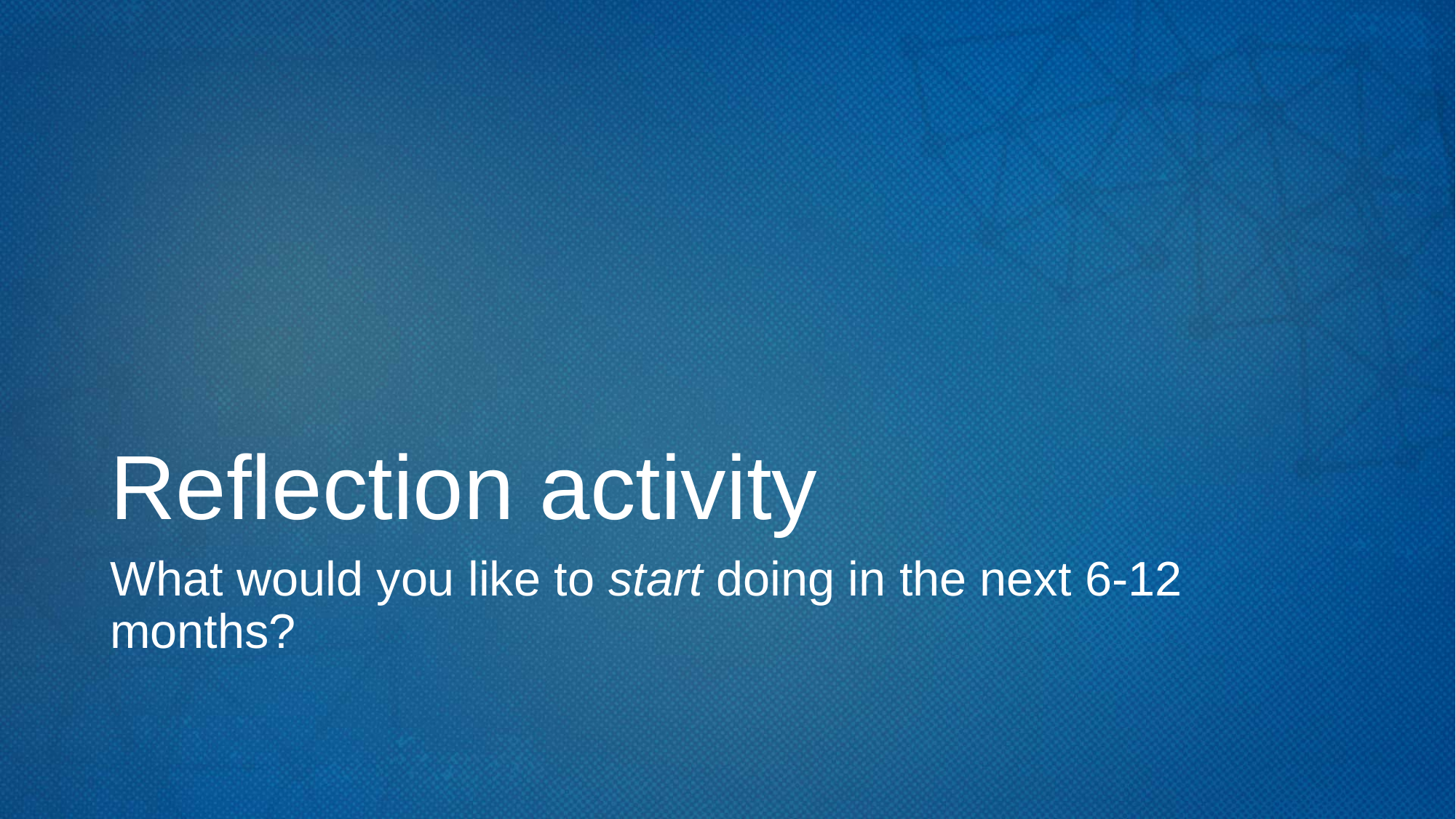

# Reflection activity
What would you like to start doing in the next 6-12 months?